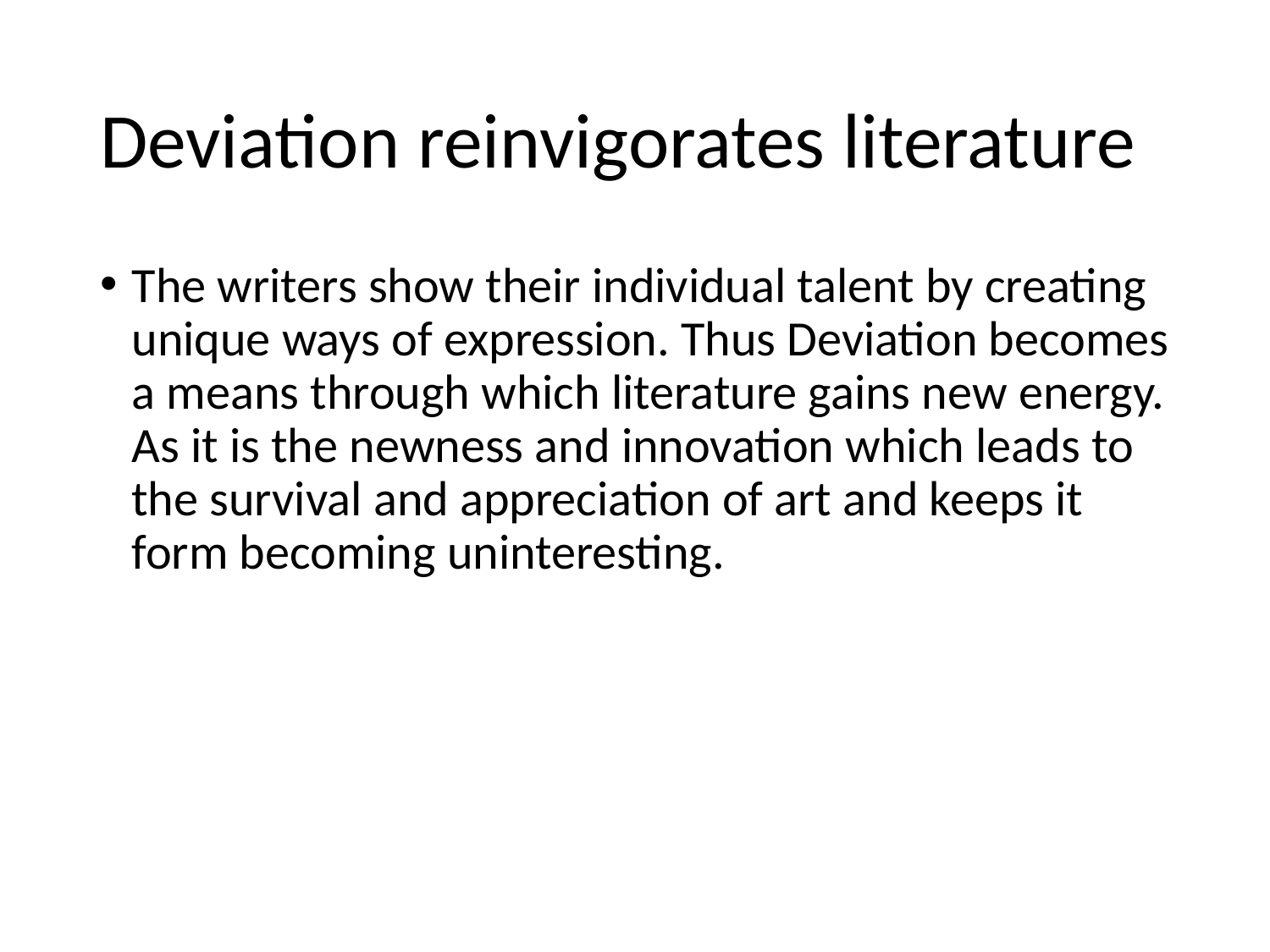

# Deviation reinvigorates literature
The writers show their individual talent by creating unique ways of expression. Thus Deviation becomes a means through which literature gains new energy. As it is the newness and innovation which leads to the survival and appreciation of art and keeps it form becoming uninteresting.